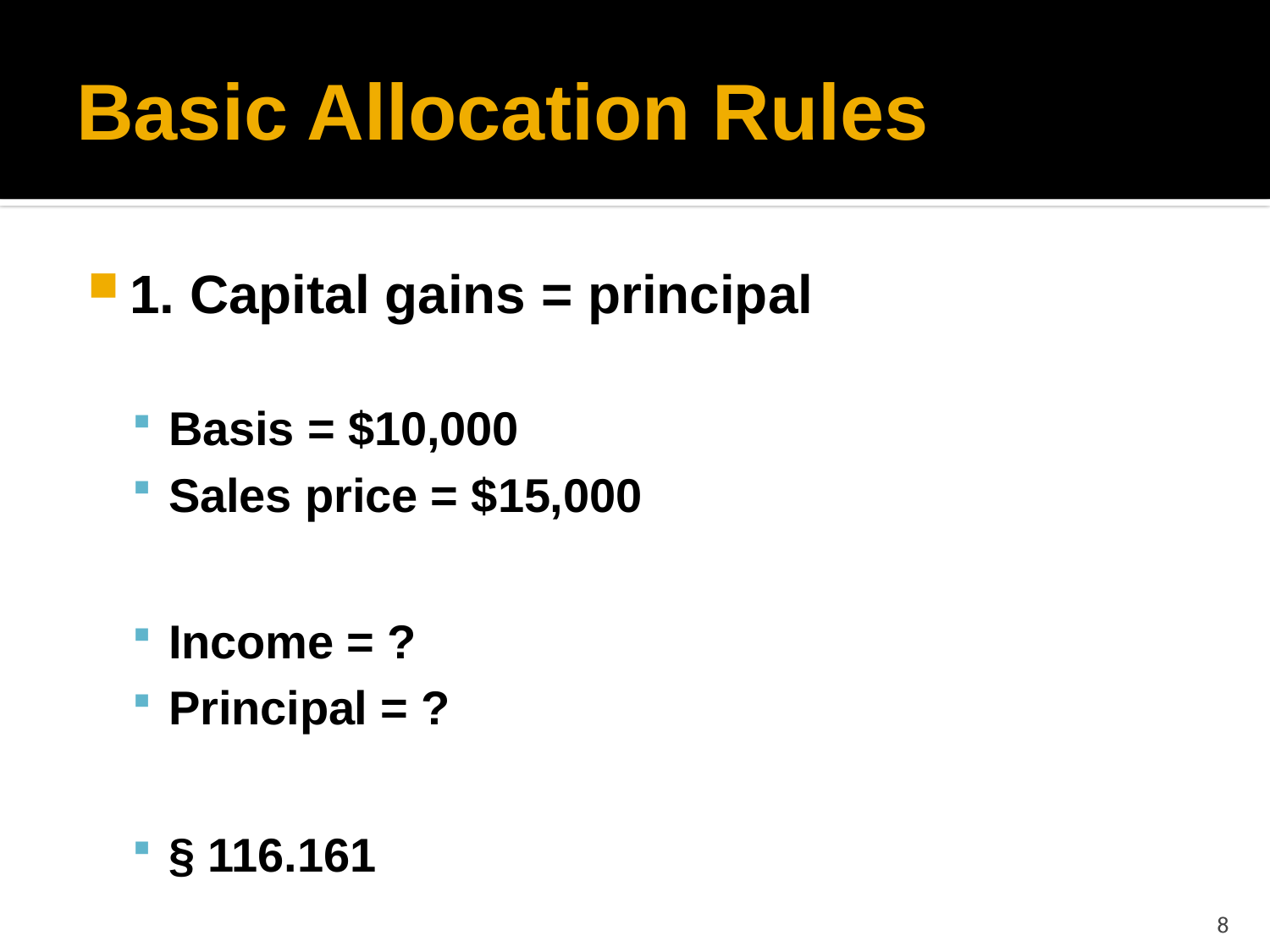

# Basic Allocation Rules
1. Capital gains = principal

Basis = $10,000
Sales price = $15,000

Income = ?
Principal = ?

§ 116.161
8